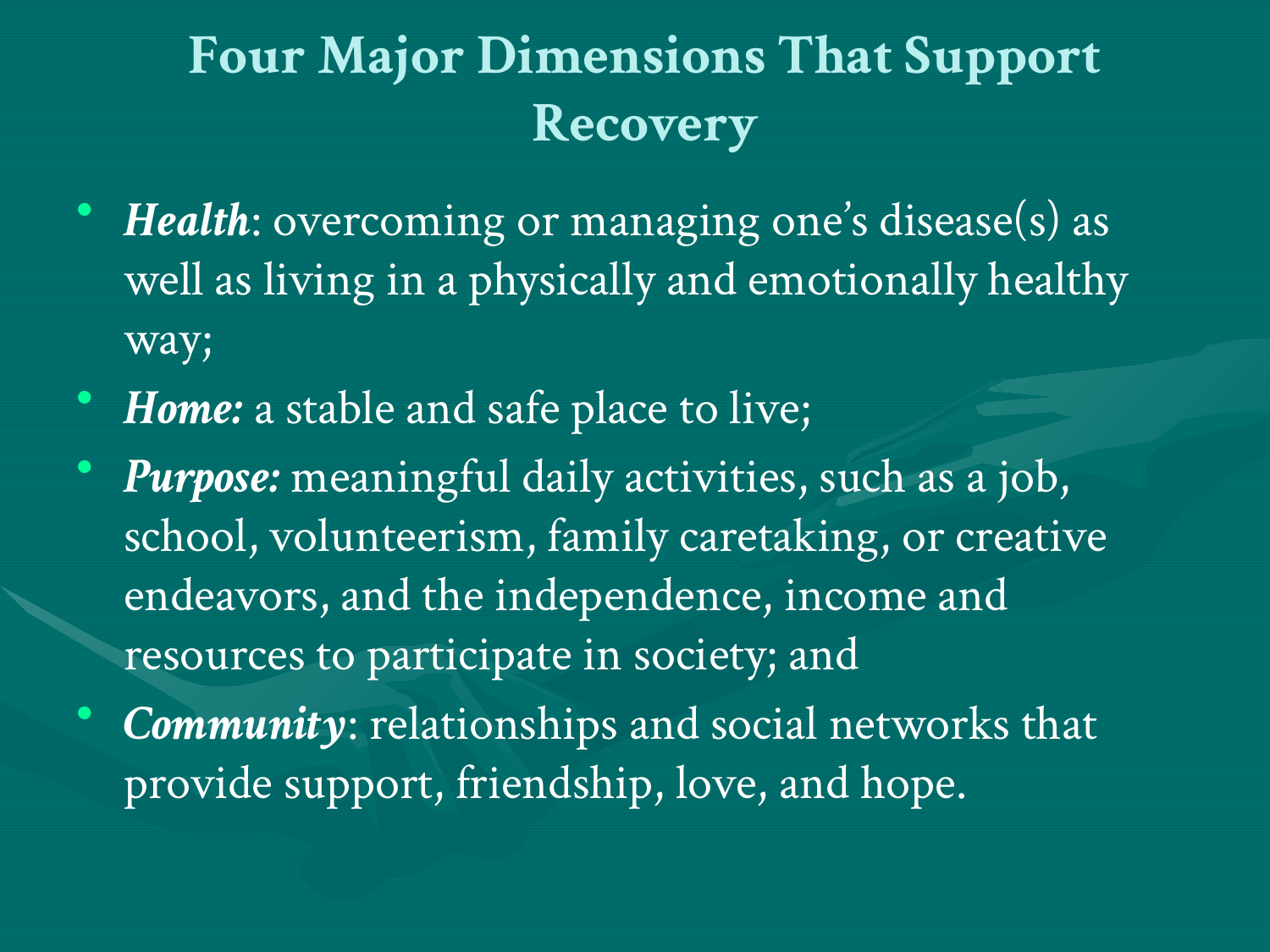

# Four Major Dimensions That Support Recovery
Health: overcoming or managing one’s disease(s) as well as living in a physically and emotionally healthy way;
Home: a stable and safe place to live;
Purpose: meaningful daily activities, such as a job, school, volunteerism, family caretaking, or creative endeavors, and the independence, income and resources to participate in society; and
Community: relationships and social networks that provide support, friendship, love, and hope.